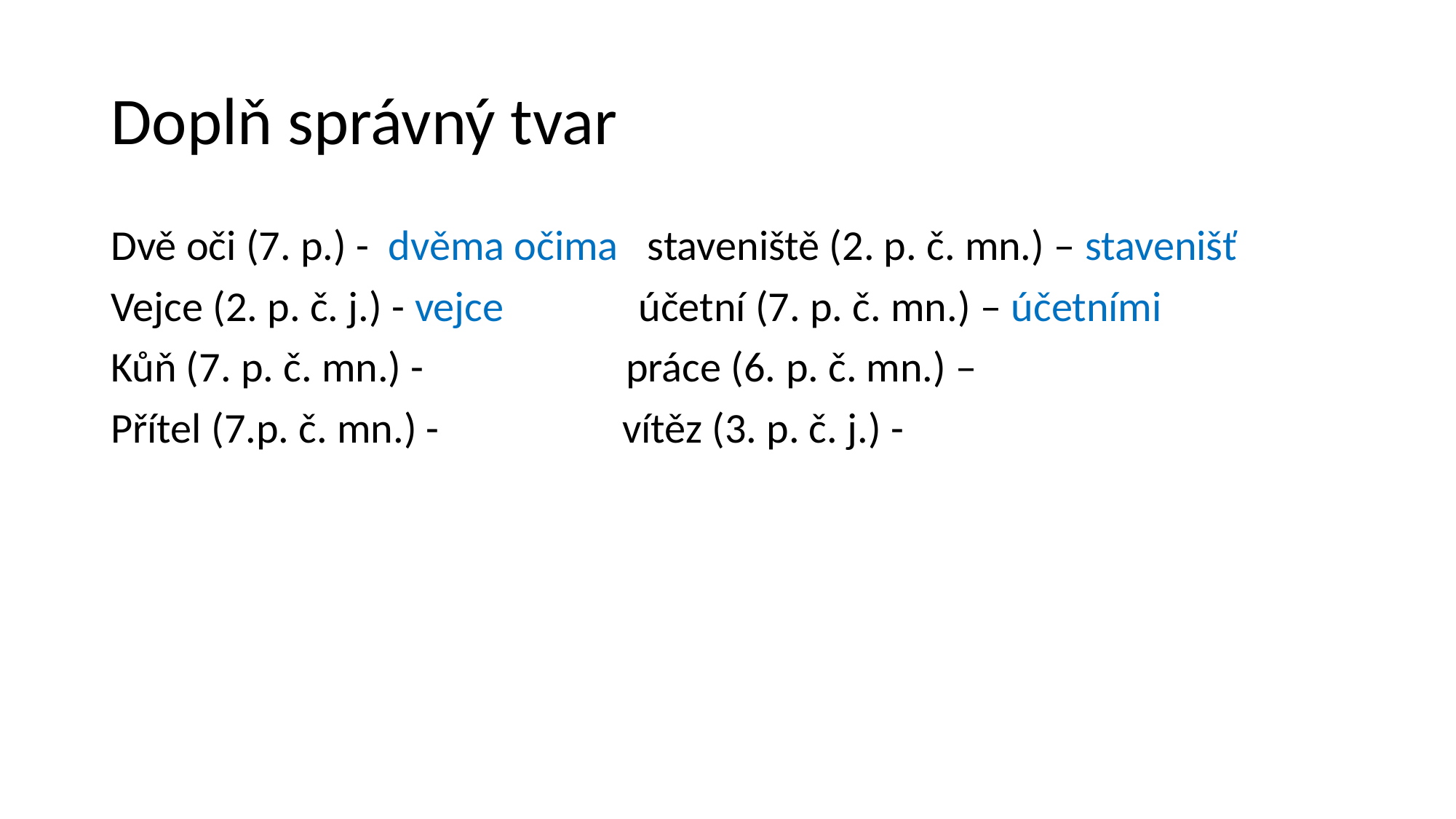

# Doplň správný tvar
Dvě oči (7. p.) -  dvěma očima   staveniště (2. p. č. mn.) – stavenišť
Vejce (2. p. č. j.) - vejce              účetní (7. p. č. mn.) – účetními
Kůň (7. p. č. mn.) -                     práce (6. p. č. mn.) –
Přítel (7.p. č. mn.) -                   vítěz (3. p. č. j.) -